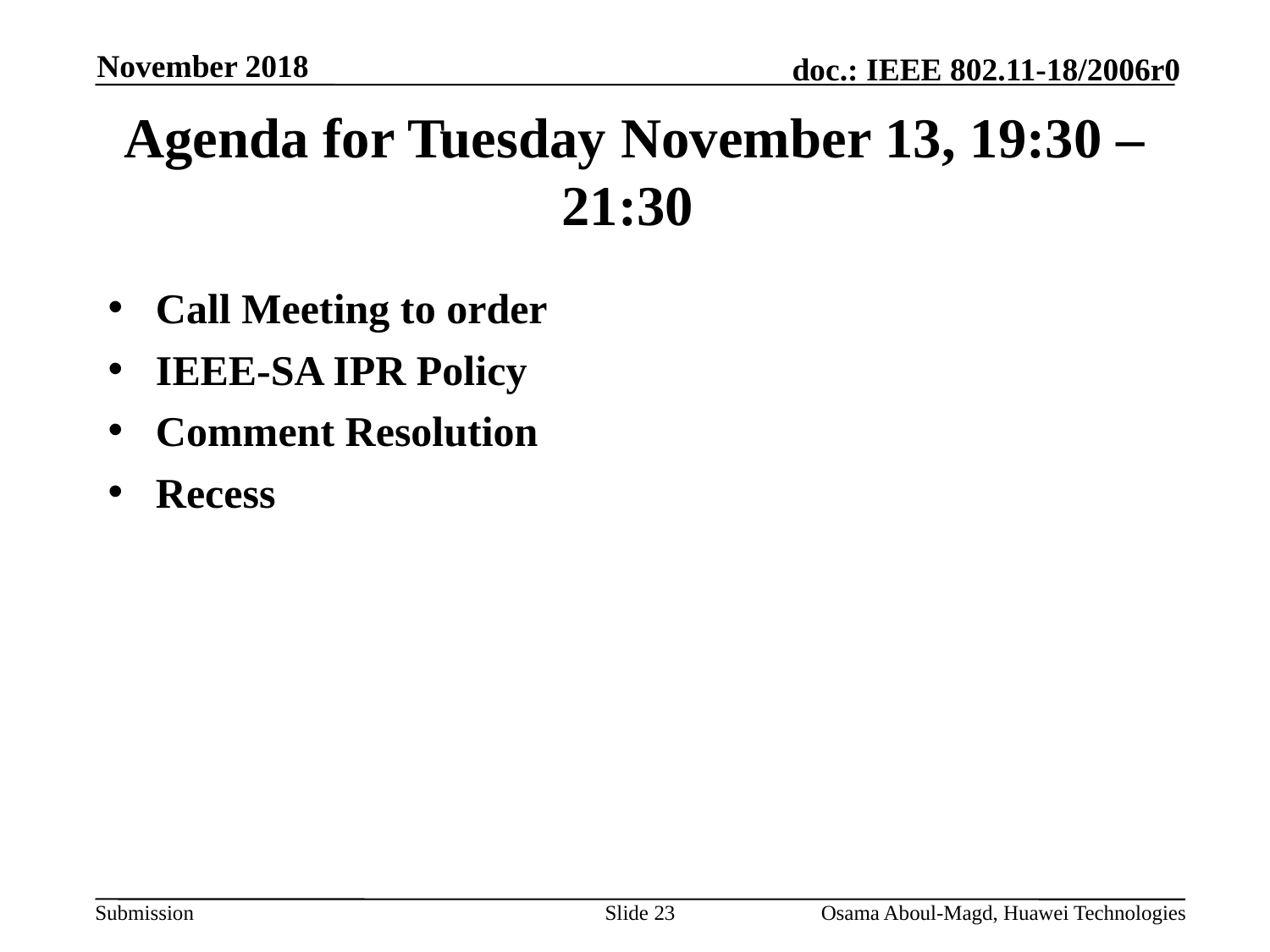

November 2018
# Agenda for Tuesday November 13, 19:30 – 21:30
Call Meeting to order
IEEE-SA IPR Policy
Comment Resolution
Recess

Slide 23
Osama Aboul-Magd, Huawei Technologies